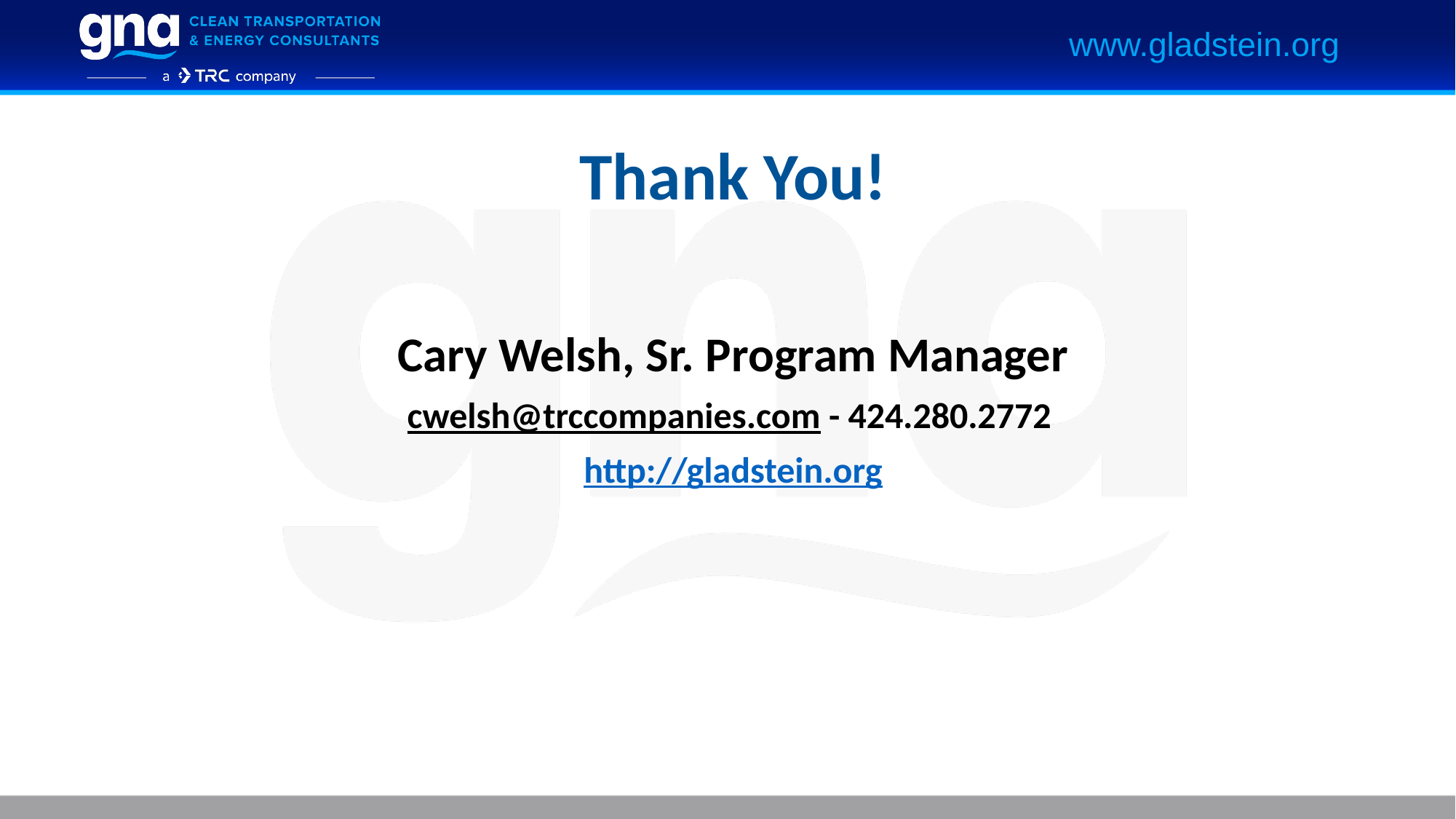

# Thank You!
Cary Welsh, Sr. Program Manager
cwelsh@trccompanies.com - 424.280.2772
http://gladstein.org